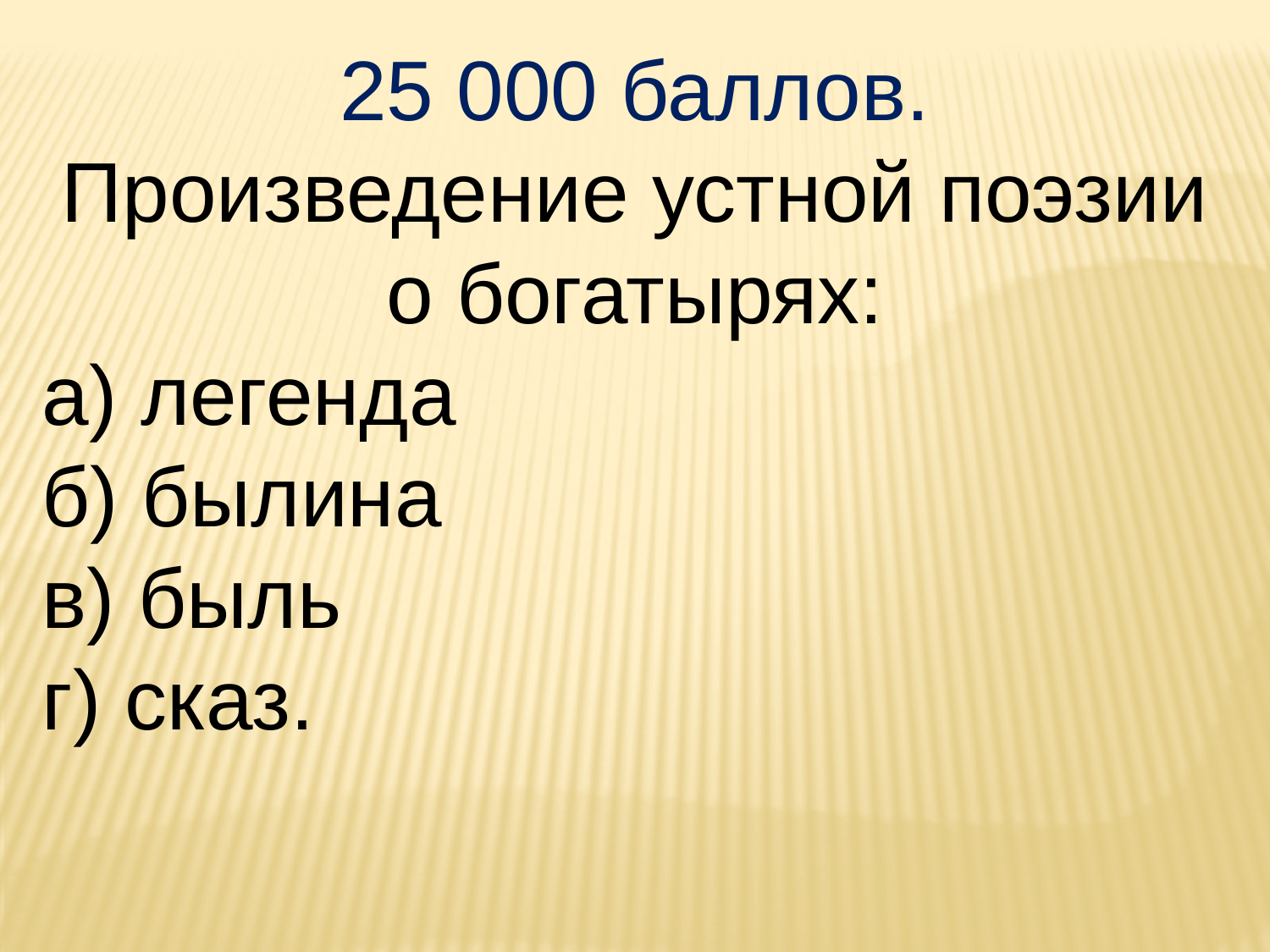

25 000 баллов.
Произведение устной поэзии о богатырях:
а) легенда
б) былина
в) быль
г) сказ.